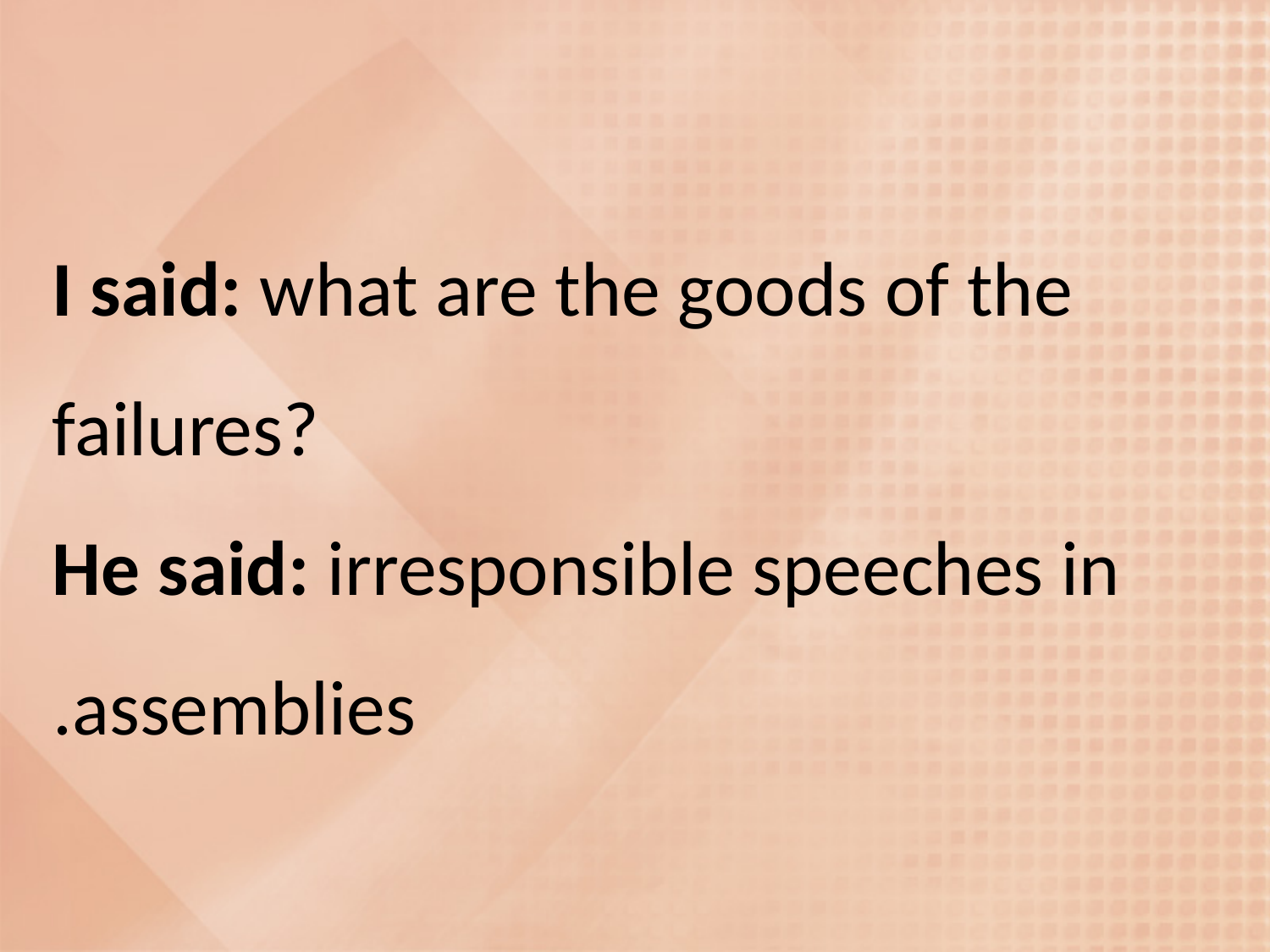

# I said: what are the goods of the failures? He said: irresponsible speeches in assemblies.